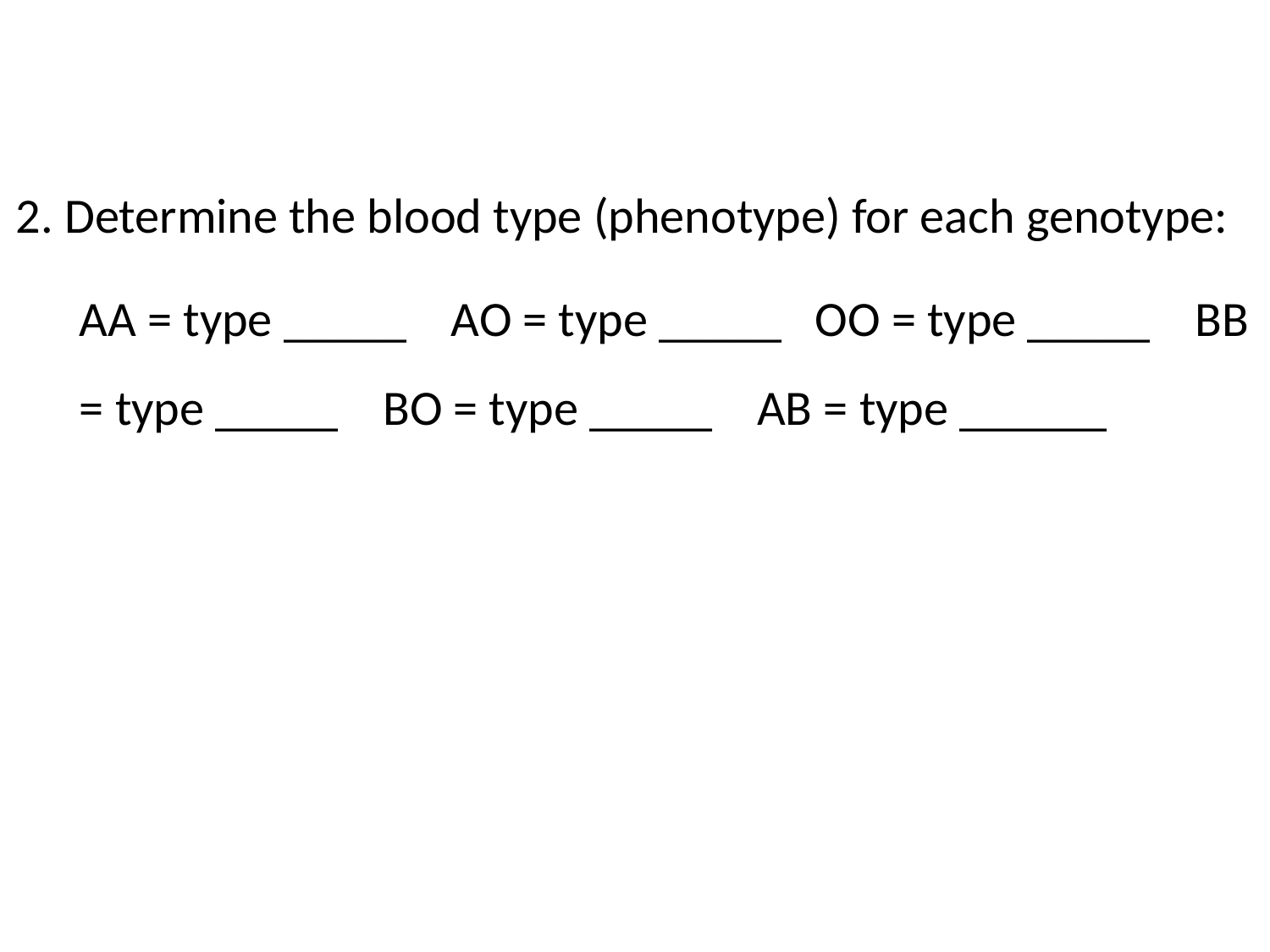

2. Determine the blood type (phenotype) for each genotype:
AA = type _____    AO = type _____   OO = type _____    BB = type _____    BO = type _____    AB = type ______